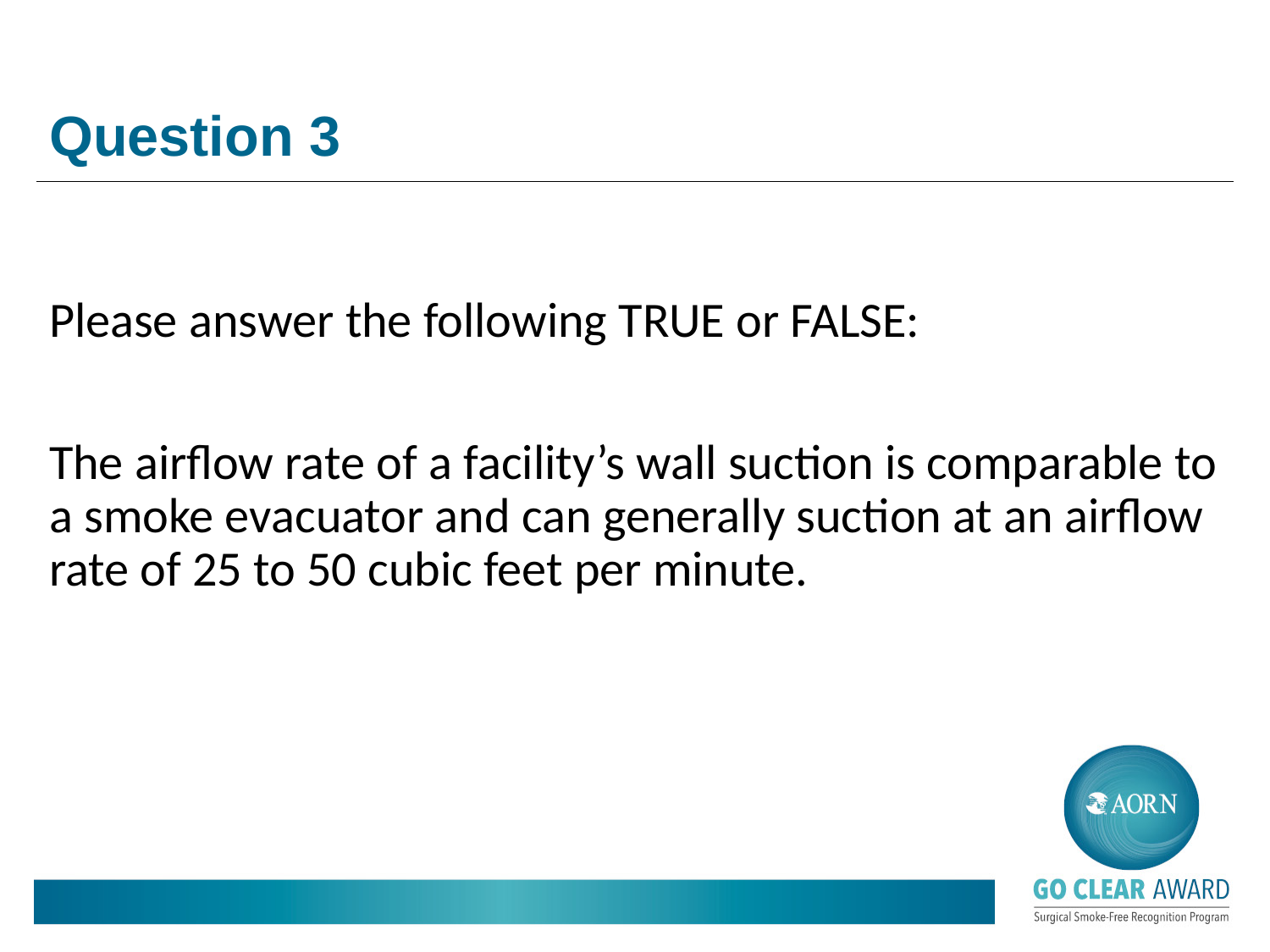

# Question 3

Please answer the following TRUE or FALSE:

The airflow rate of a facility’s wall suction is comparable to a smoke evacuator and can generally suction at an airflow rate of 25 to 50 cubic feet per minute.